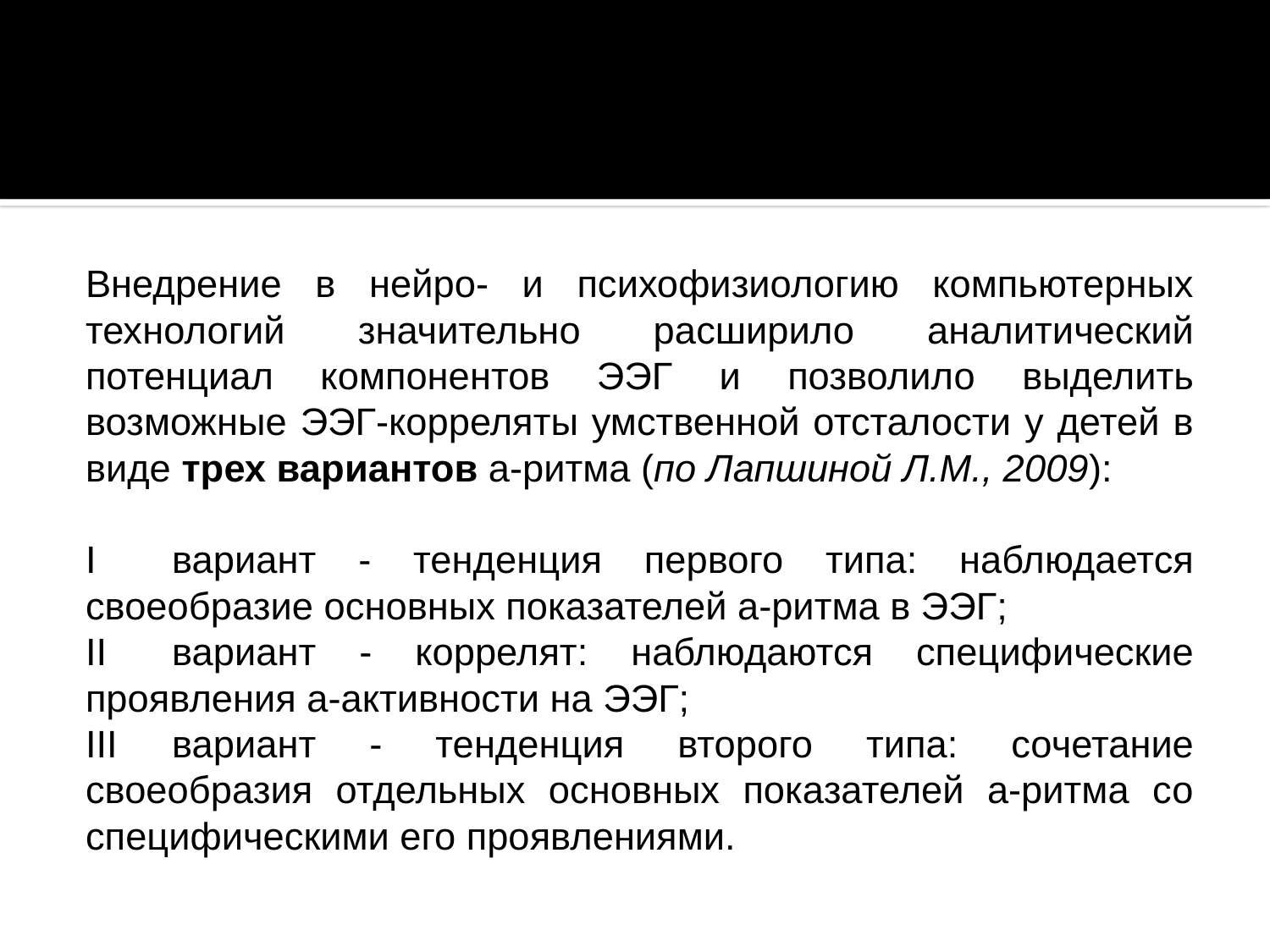

#
Внедрение в нейро- и психофизиологию компьютерных технологий значительно расширило аналитический потенциал компонентов ЭЭГ и позволило выделить возможные ЭЭГ-корреляты умственной отсталости у детей в виде трех вариантов а-ритма (по Лапшиной Л.М., 2009):

I	вариант - тенденция первого типа: наблюдается своеобразие основных показателей а-ритма в ЭЭГ;
II	вариант - коррелят: наблюдаются специфические проявления а-активности на ЭЭГ;
III	вариант - тенденция второго типа: сочетание своеобразия отдельных основных показателей а-ритма со специфическими его проявлениями.